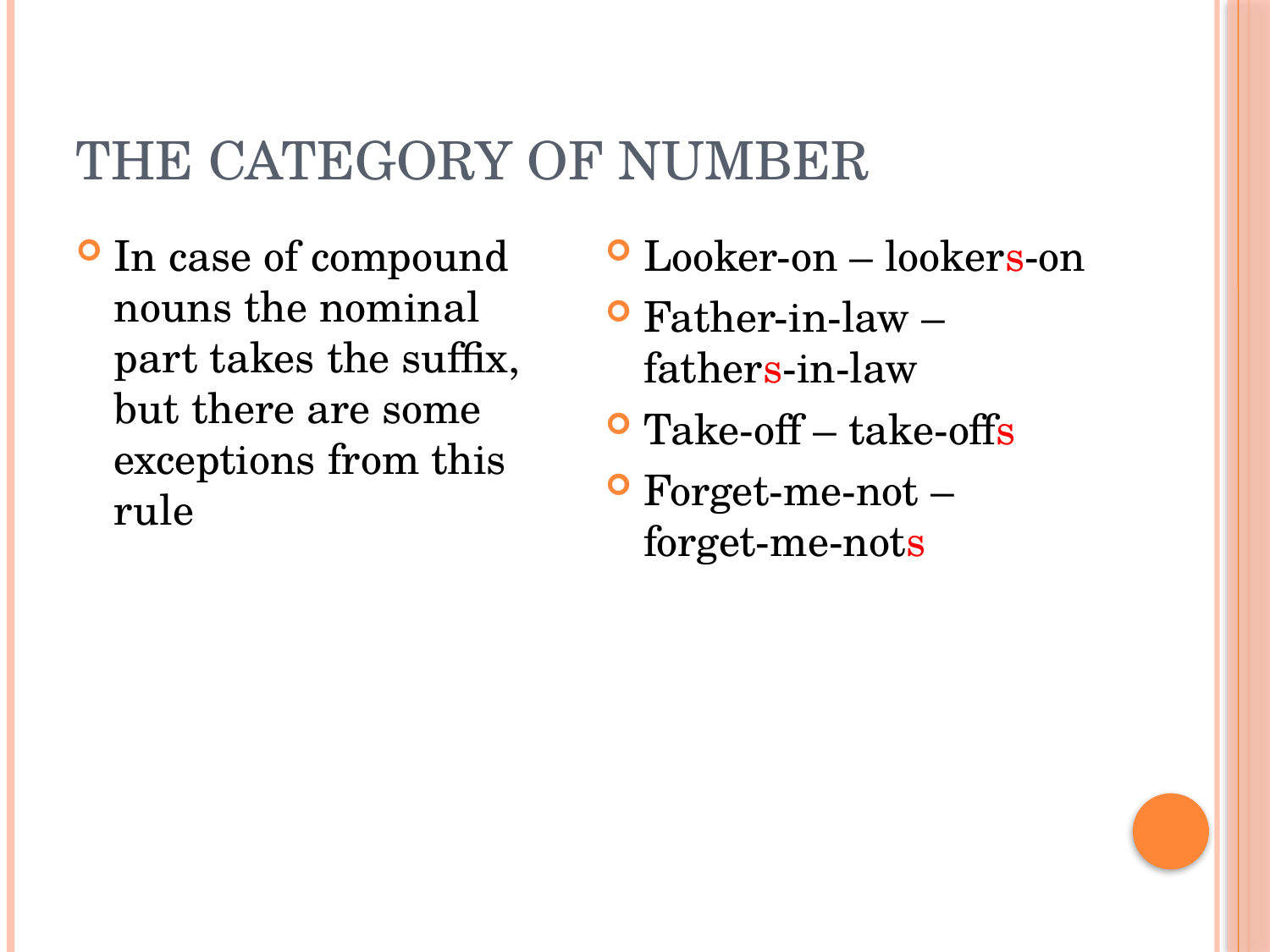

# The Category of Number
In case of compound nouns the nominal part takes the suffix, but there are some exceptions from this rule
Looker-on – lookers-on
Father-in-law – fathers-in-law
Take-off – take-offs
Forget-me-not – forget-me-nots